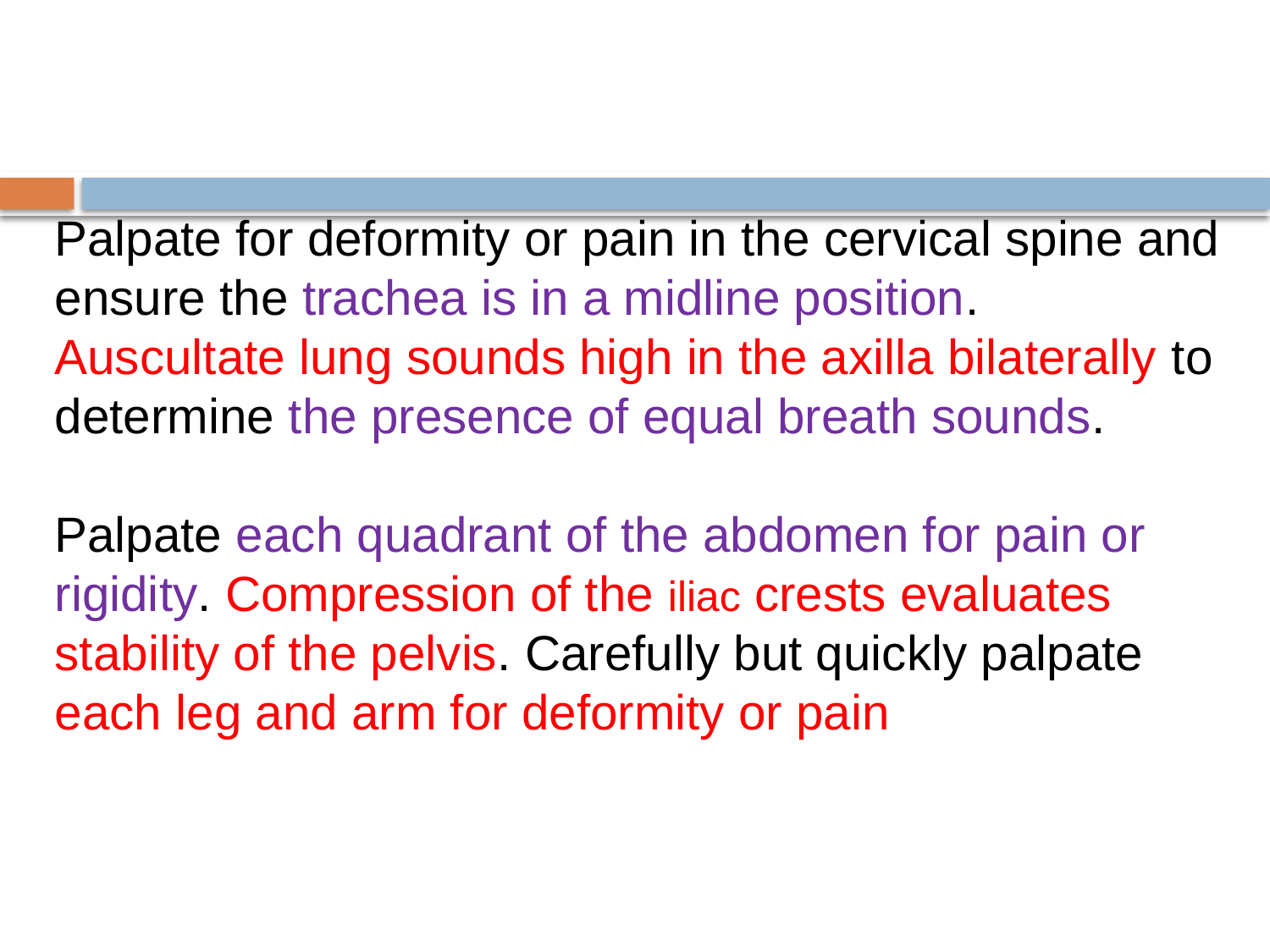

#
Palpate for deformity or pain in the cervical spine and ensure the trachea is in a midline position.
Auscultate lung sounds high in the axilla bilaterally to determine the presence of equal breath sounds.

Palpate each quadrant of the abdomen for pain or rigidity. Compression of the iliac crests evaluates stability of the pelvis. Carefully but quickly palpate each leg and arm for deformity or pain